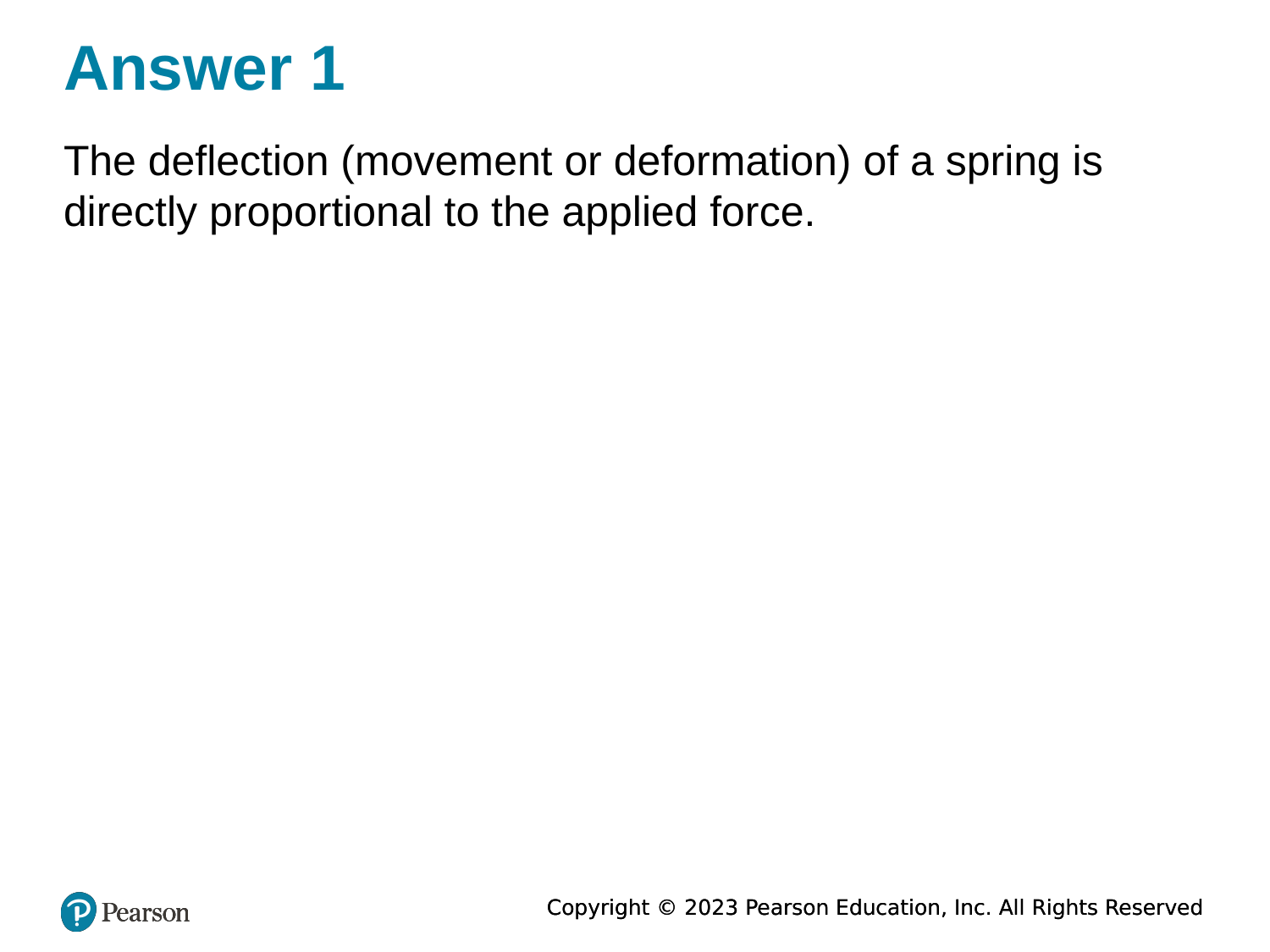

# Answer 1
The deflection (movement or deformation) of a spring is directly proportional to the applied force.